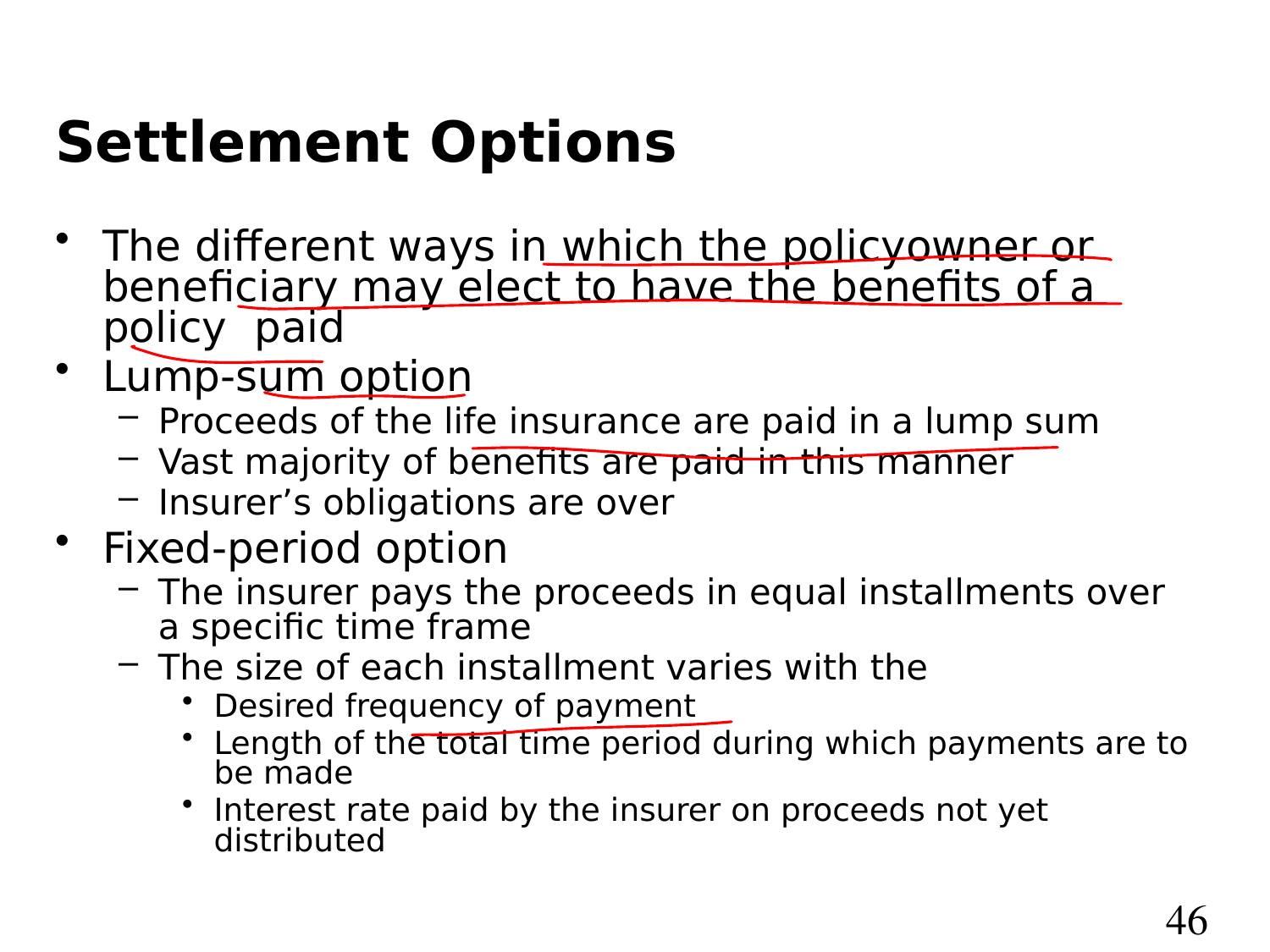

# Settlement Options
The different ways in which the policyowner or beneficiary may elect to have the benefits of a policy  paid
Lump-sum option
Proceeds of the life insurance are paid in a lump sum
Vast majority of benefits are paid in this manner
Insurer’s obligations are over
Fixed-period option
The insurer pays the proceeds in equal installments over a specific time frame
The size of each installment varies with the
Desired frequency of payment
Length of the total time period during which payments are to be made
Interest rate paid by the insurer on proceeds not yet distributed
46